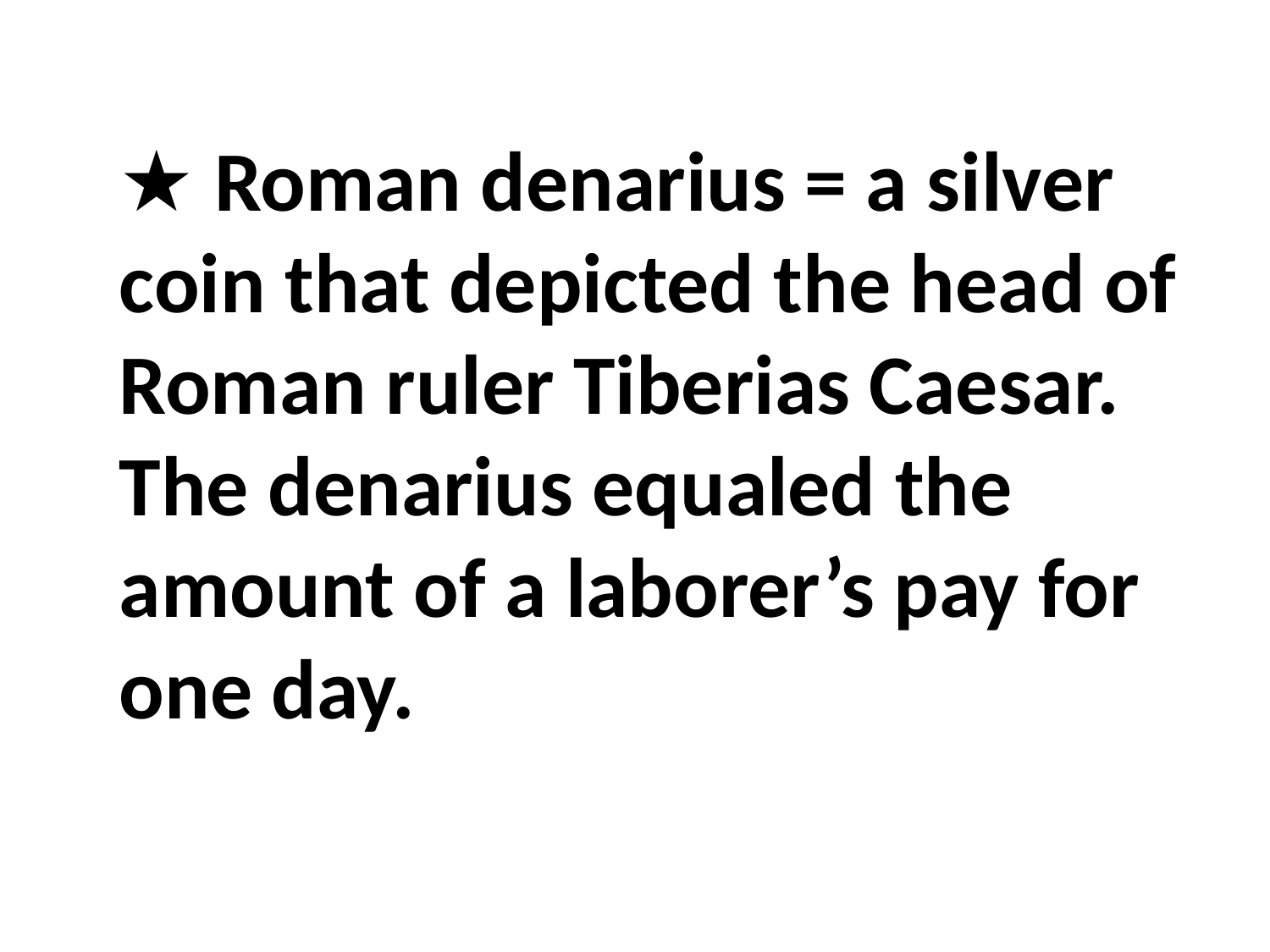

★ Roman denarius = a silver coin that depicted the head of Roman ruler Tiberias Caesar. The denarius equaled the amount of a laborer’s pay for one day.